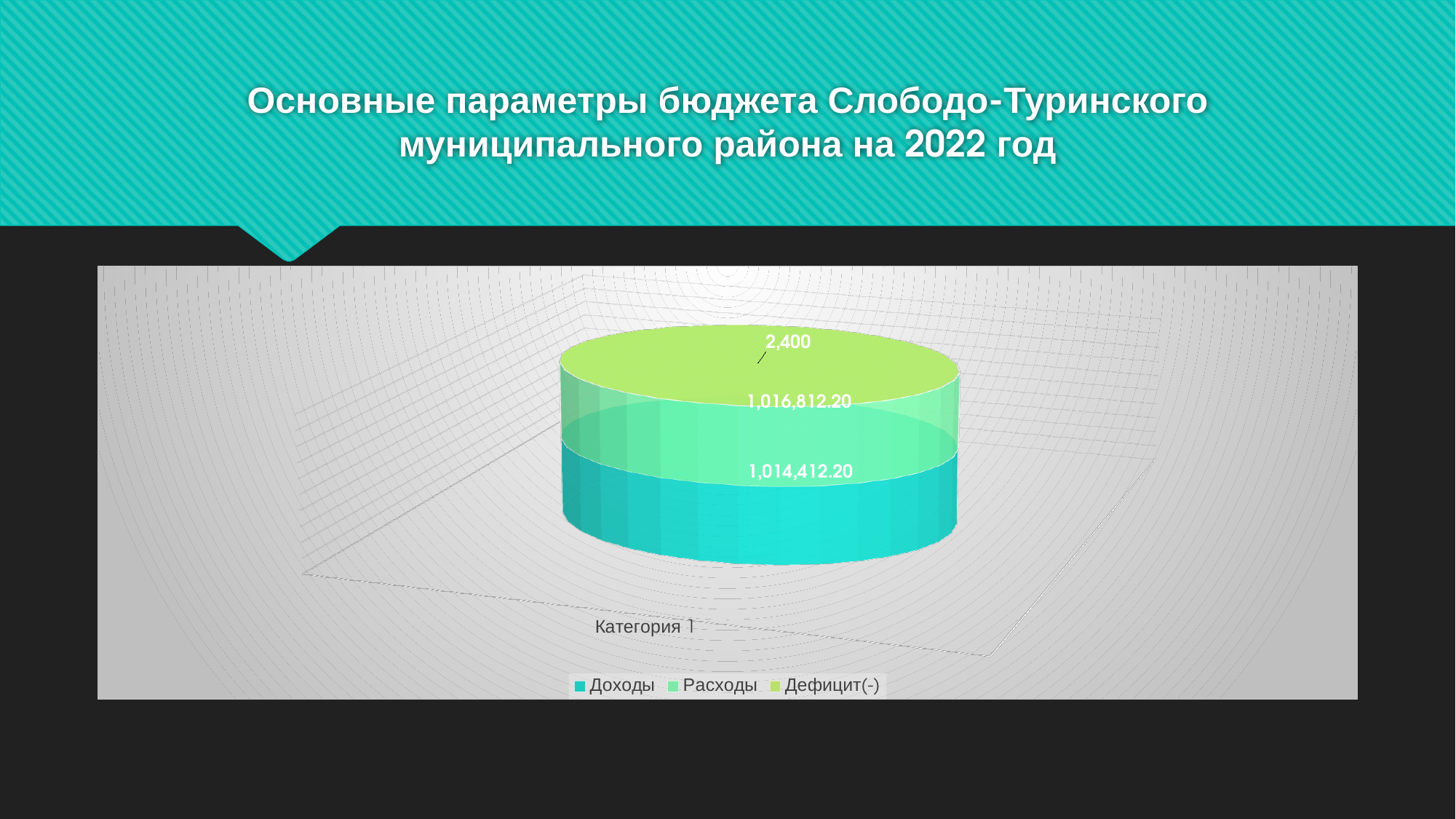

# Основные параметры бюджета Слободо-Туринского муниципального района на 2022 год

[unsupported chart]